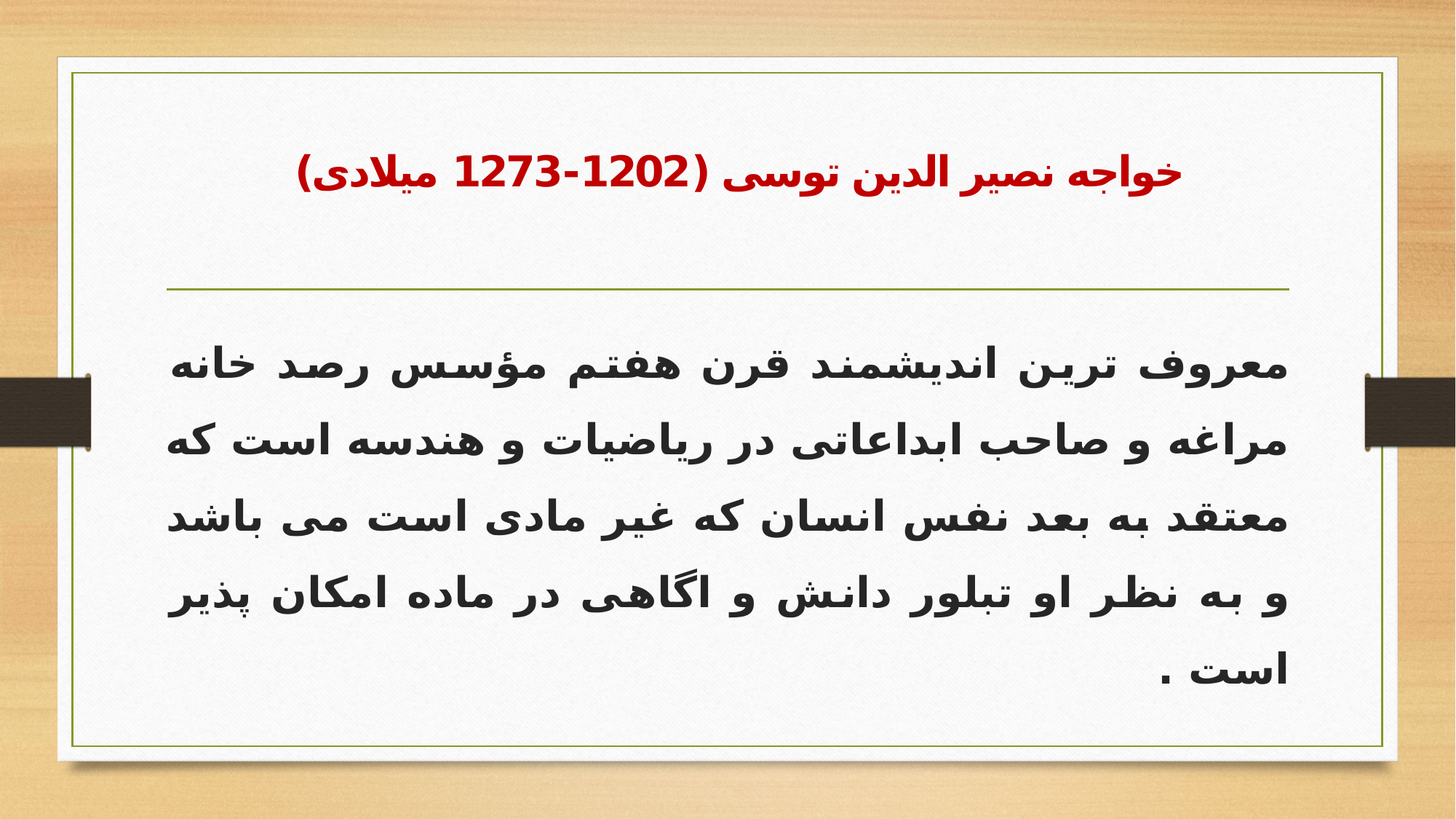

# خواجه نصیر الدین توسی (1202-1273 میلادی)
معروف ترین اندیشمند قرن هفتم مؤسس رصد خانه مراغه و صاحب ابداعاتی در ریاضیات و هندسه است که معتقد به بعد نفس انسان که غیر مادی است می باشد و به نظر او تبلور دانش و اگاهی در ماده امکان پذیر است .